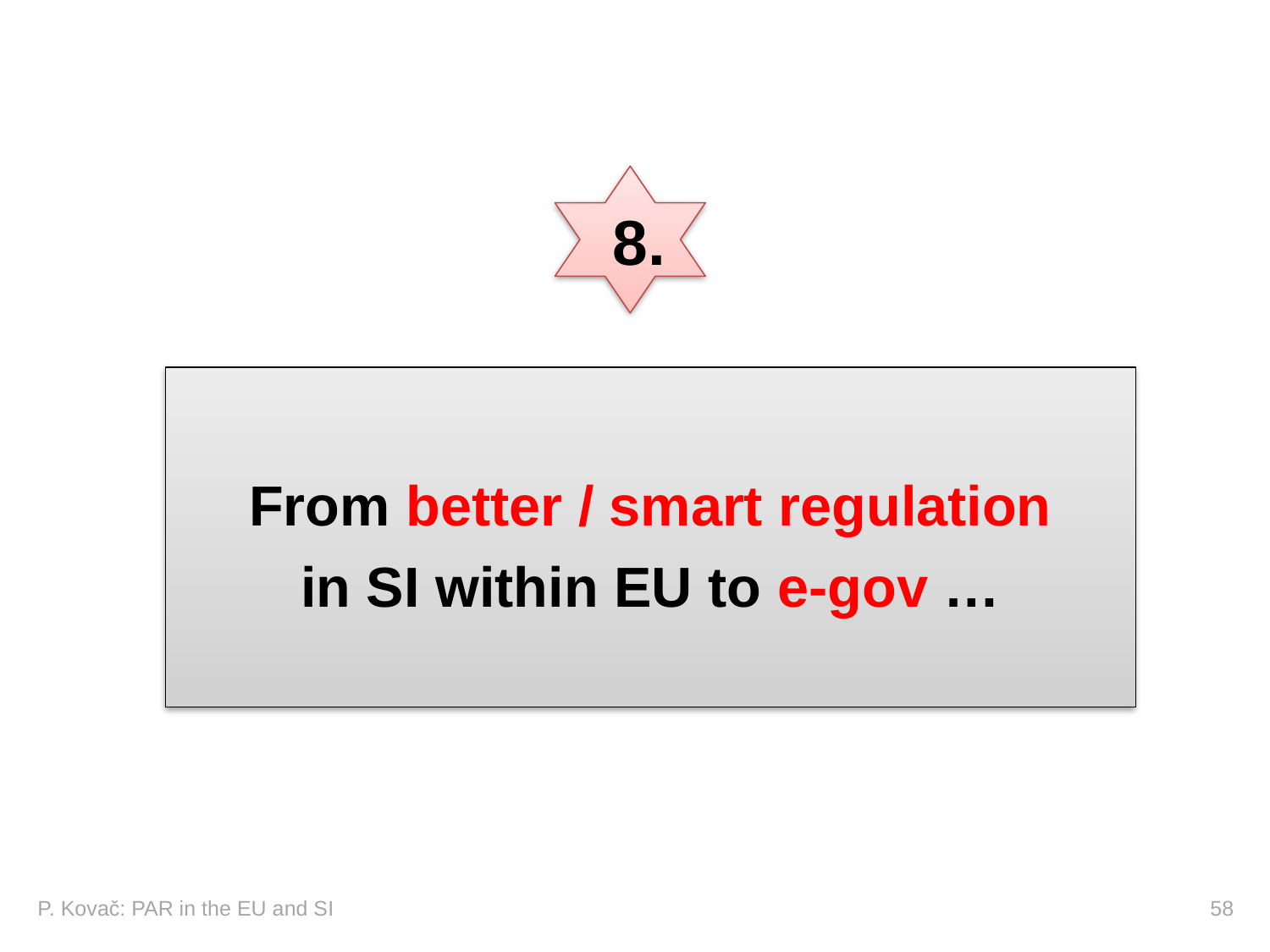

8.

From better / smart regulation
in SI within EU to e-gov …
P. Kovač: PAR in the EU and SI                                  				  		     58